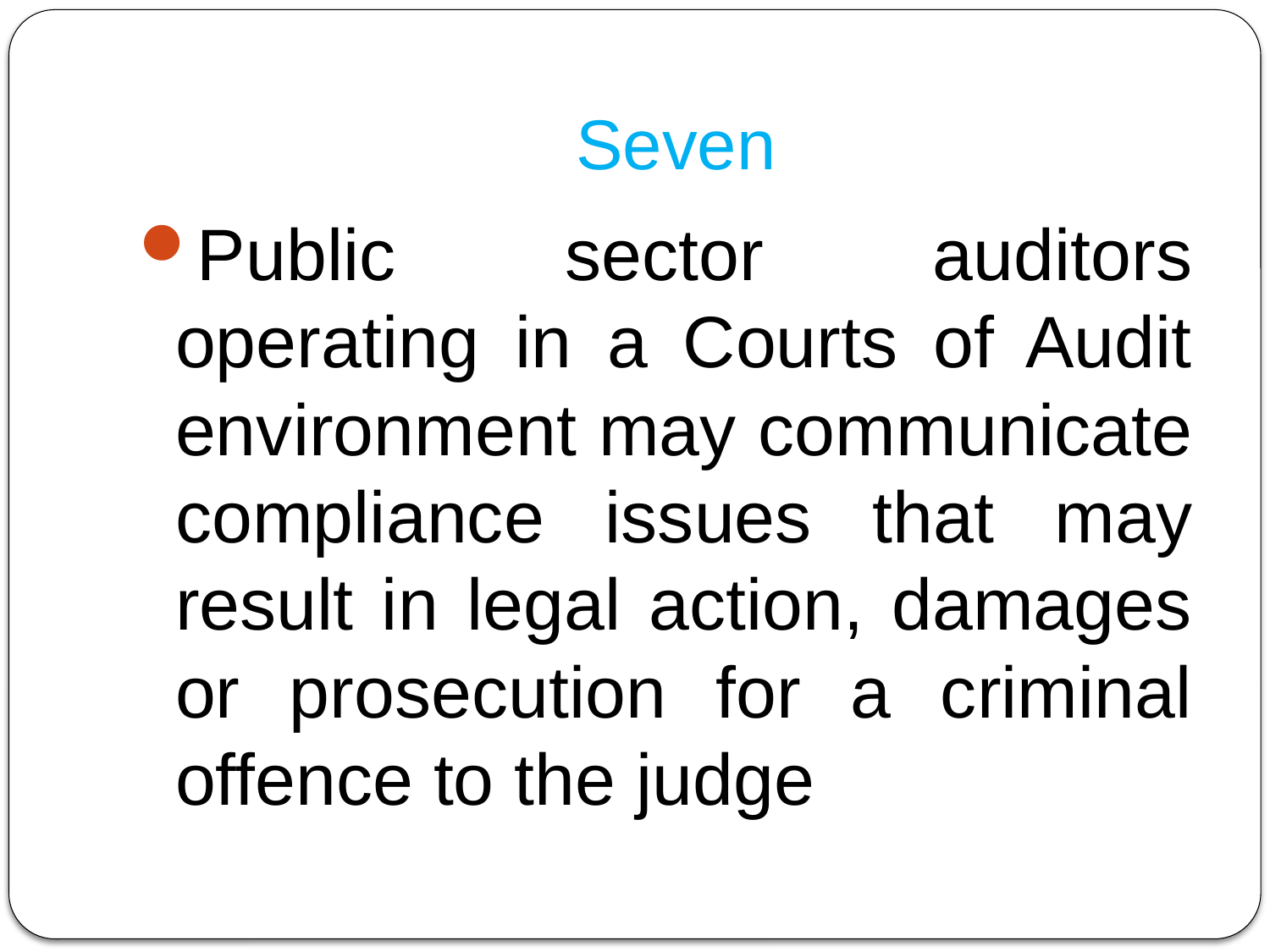

# Seven
Public sector auditors operating in a Courts of Audit environment may communicate compliance issues that may result in legal action, damages or prosecution for a criminal offence to the judge